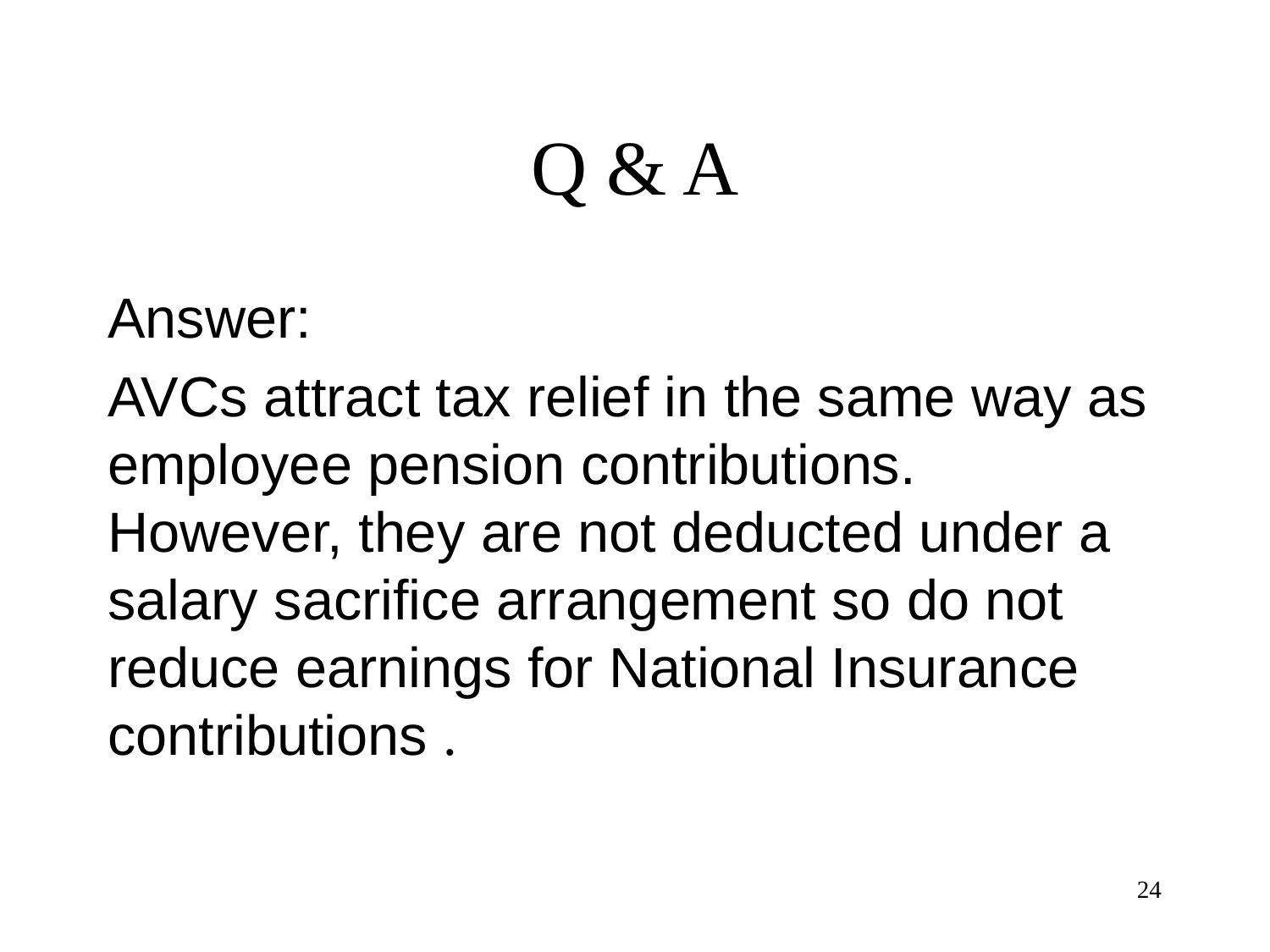

# Q & A
Answer:
AVCs attract tax relief in the same way as employee pension contributions. However, they are not deducted under a salary sacrifice arrangement so do not reduce earnings for National Insurance contributions .
24